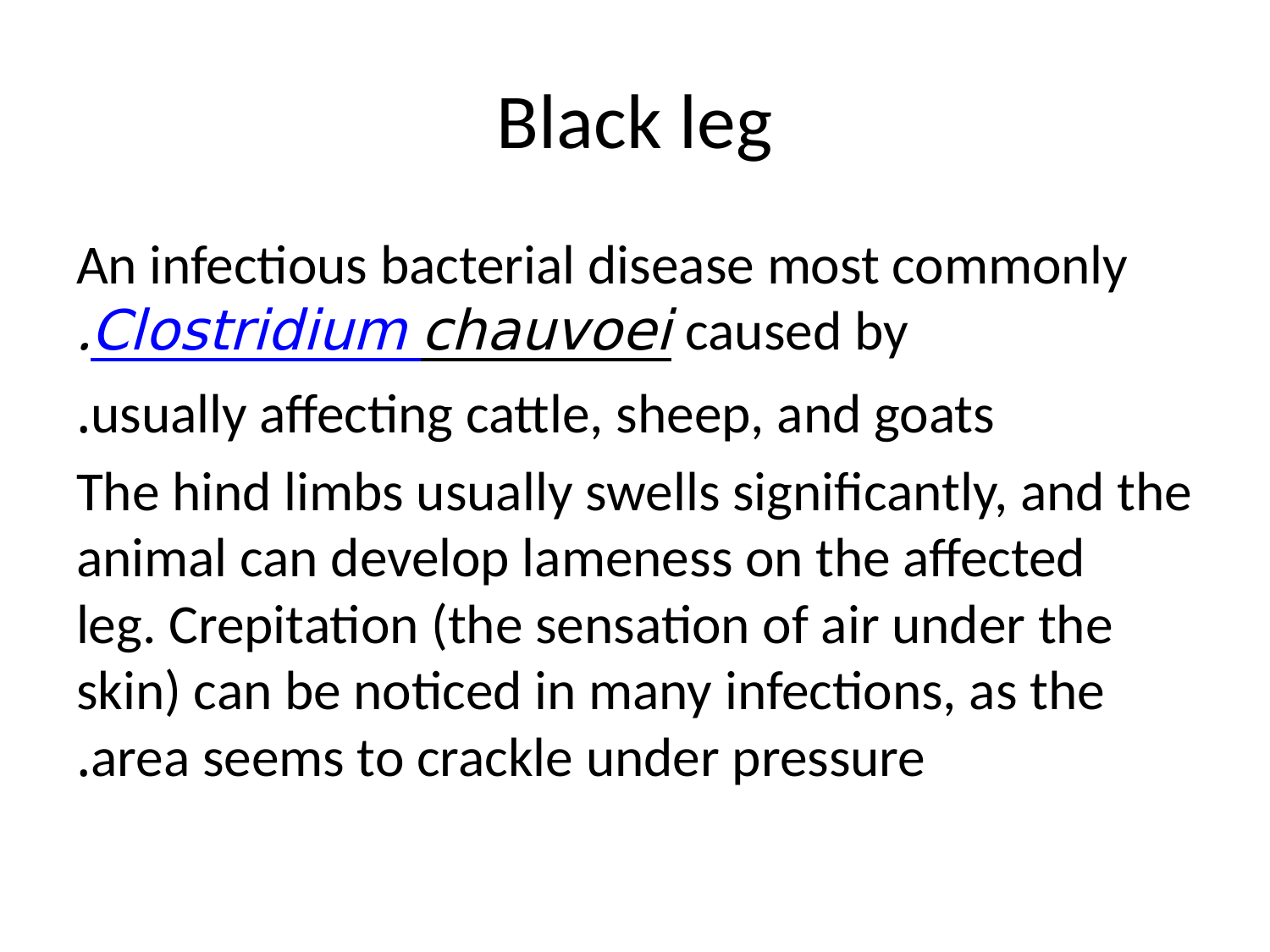

# Black leg
An infectious bacterial disease most commonly caused by Clostridium chauvoei.
usually affecting cattle, sheep, and goats.
The hind limbs usually swells significantly, and the animal can develop lameness on the affected leg. Crepitation (the sensation of air under the skin) can be noticed in many infections, as the area seems to crackle under pressure.